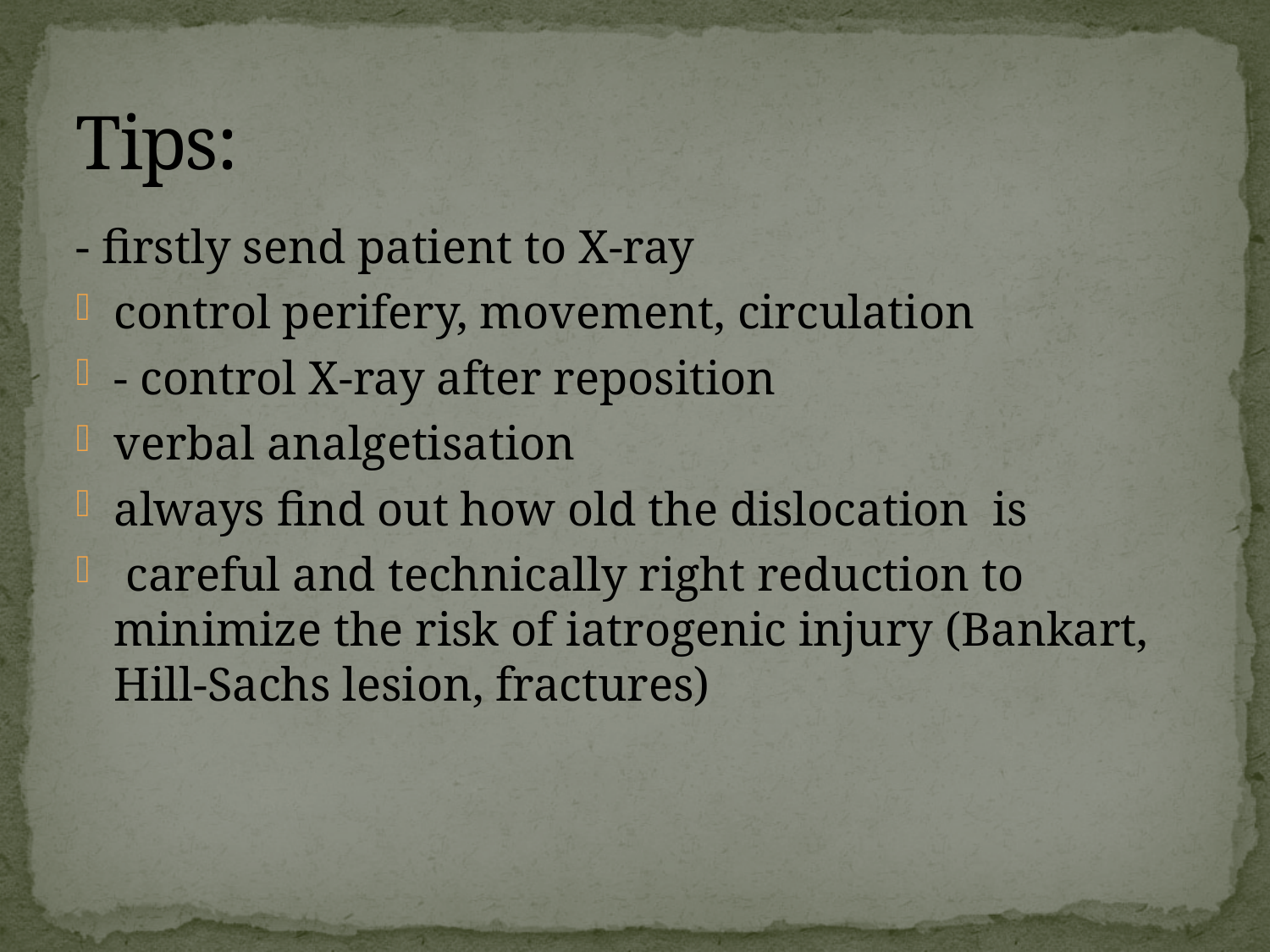

# Tips:
- firstly send patient to X-ray
control perifery, movement, circulation
- control X-ray after reposition
verbal analgetisation
always find out how old the dislocation  is
 careful and technically right reduction to minimize the risk of iatrogenic injury (Bankart, Hill-Sachs lesion, fractures)